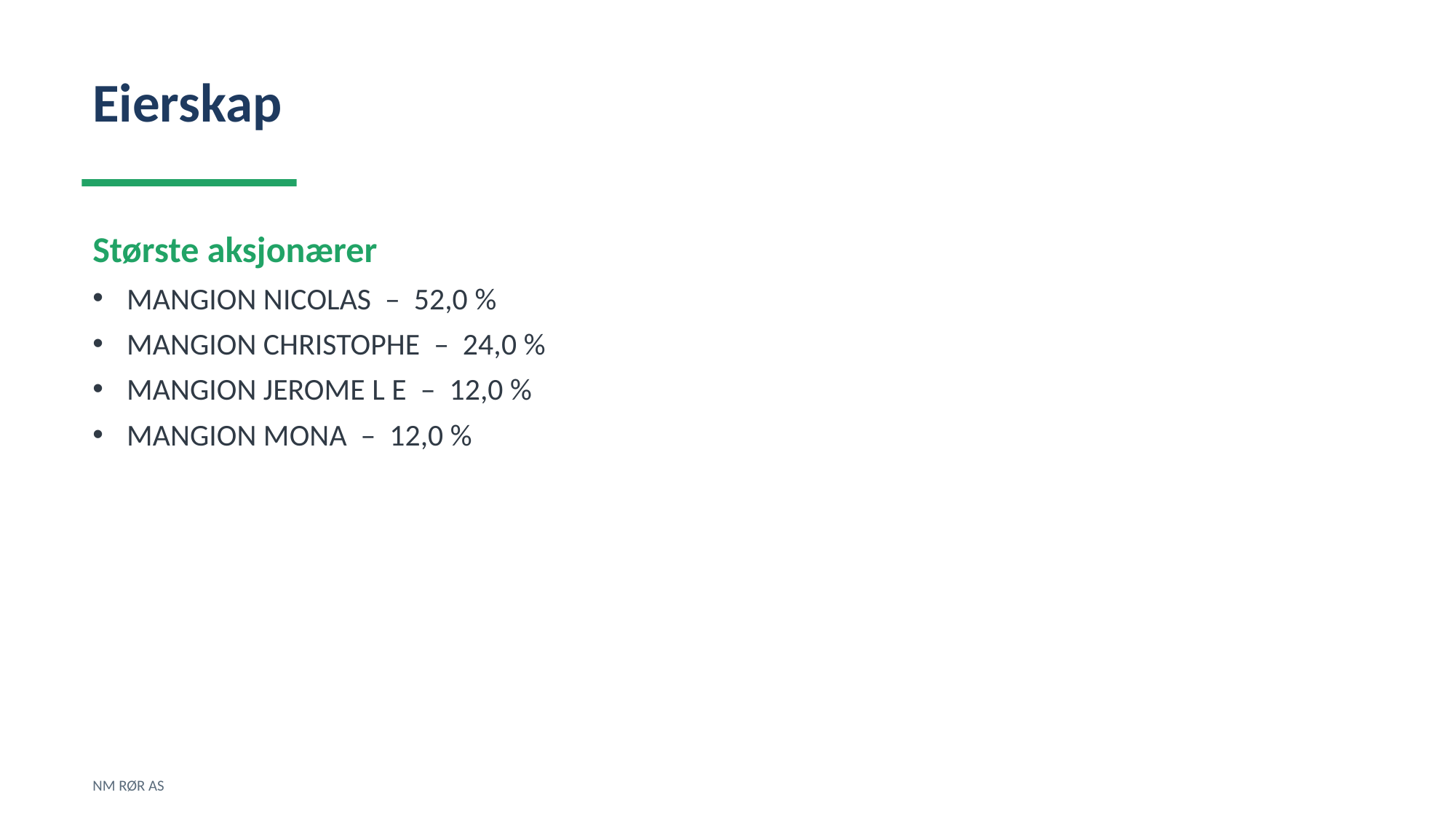

Eierskap

Største aksjonærer
MANGION NICOLAS  –  52,0 %
MANGION CHRISTOPHE  –  24,0 %
MANGION JEROME L E  –  12,0 %
MANGION MONA  –  12,0 %
NM RØR AS